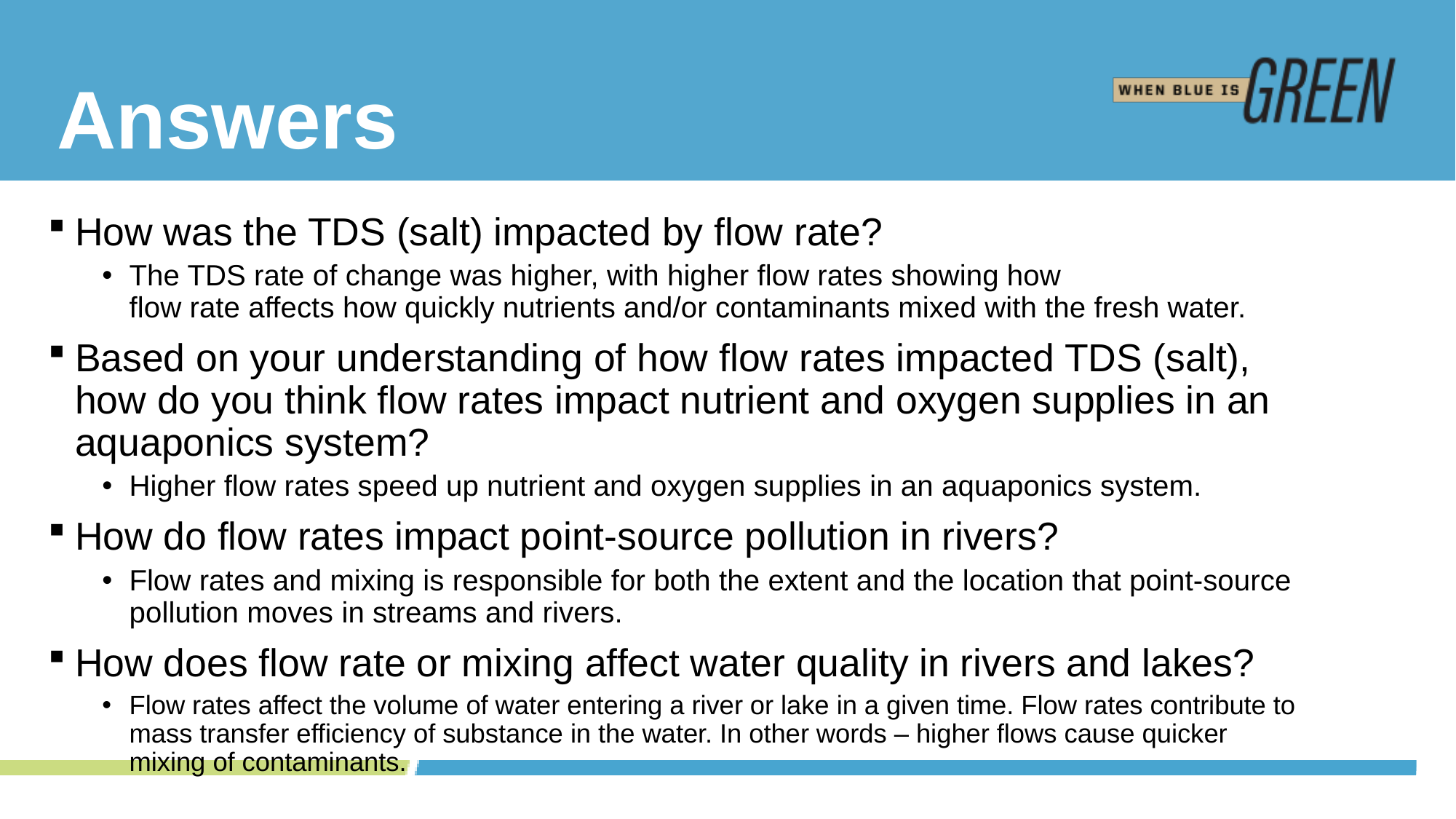

# Answers
How was the TDS (salt) impacted by flow rate?
The TDS rate of change was higher, with higher flow rates showing how
flow rate affects how quickly nutrients and/or contaminants mixed with the fresh water.
Based on your understanding of how flow rates impacted TDS (salt), how do you think flow rates impact nutrient and oxygen supplies in an aquaponics system?
Higher flow rates speed up nutrient and oxygen supplies in an aquaponics system.
How do flow rates impact point-source pollution in rivers?
Flow rates and mixing is responsible for both the extent and the location that point-source pollution moves in streams and rivers.
How does flow rate or mixing affect water quality in rivers and lakes?
Flow rates affect the volume of water entering a river or lake in a given time. Flow rates contribute to mass transfer efficiency of substance in the water. In other words – higher flows cause quicker mixing of contaminants.